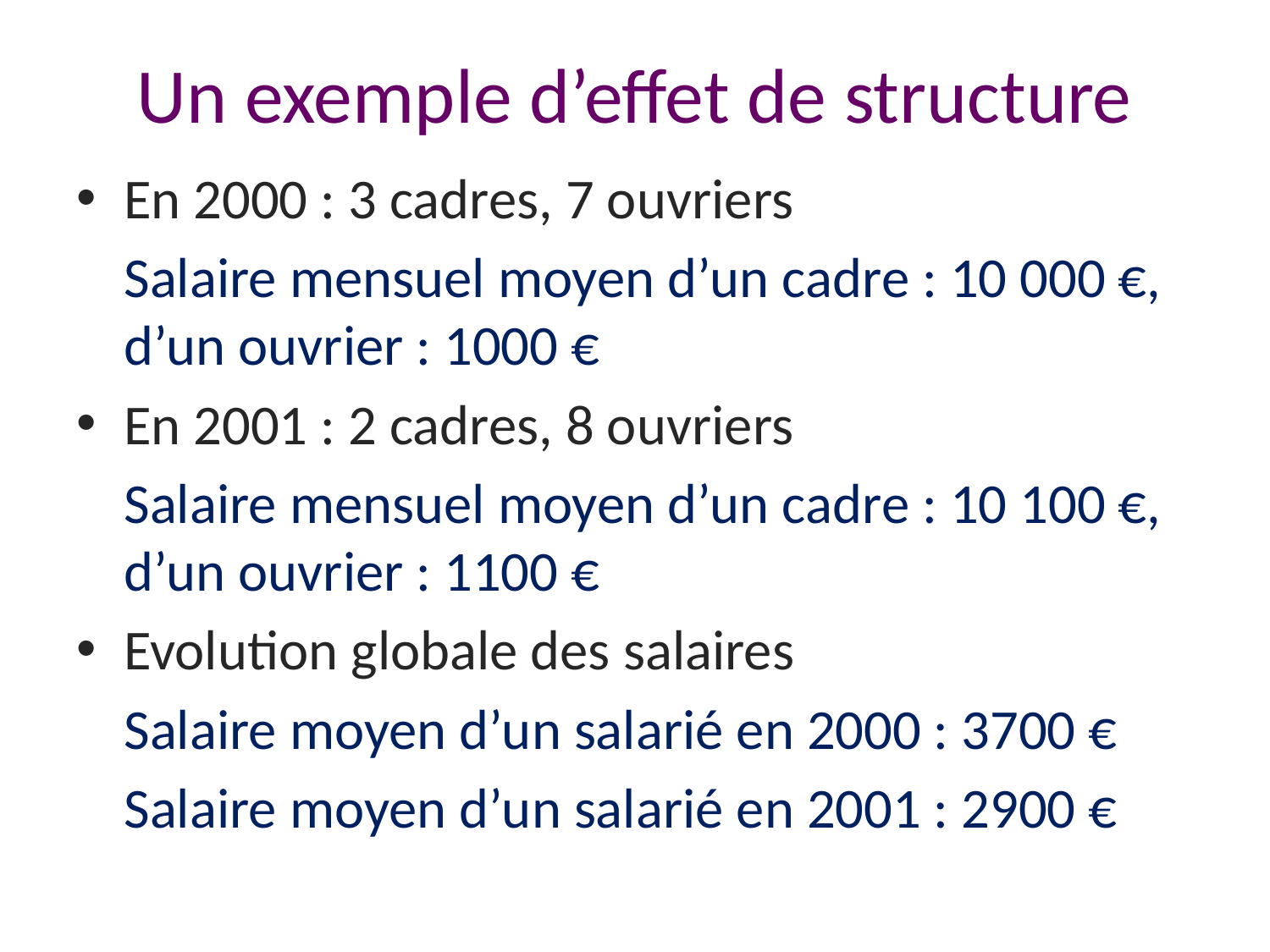

# Un exemple d’effet de structure
En 2000 : 3 cadres, 7 ouvriers
	Salaire mensuel moyen d’un cadre : 10 000 €, d’un ouvrier : 1000 €
En 2001 : 2 cadres, 8 ouvriers
	Salaire mensuel moyen d’un cadre : 10 100 €, d’un ouvrier : 1100 €
Evolution globale des salaires
	Salaire moyen d’un salarié en 2000 : 3700 €
	Salaire moyen d’un salarié en 2001 : 2900 €